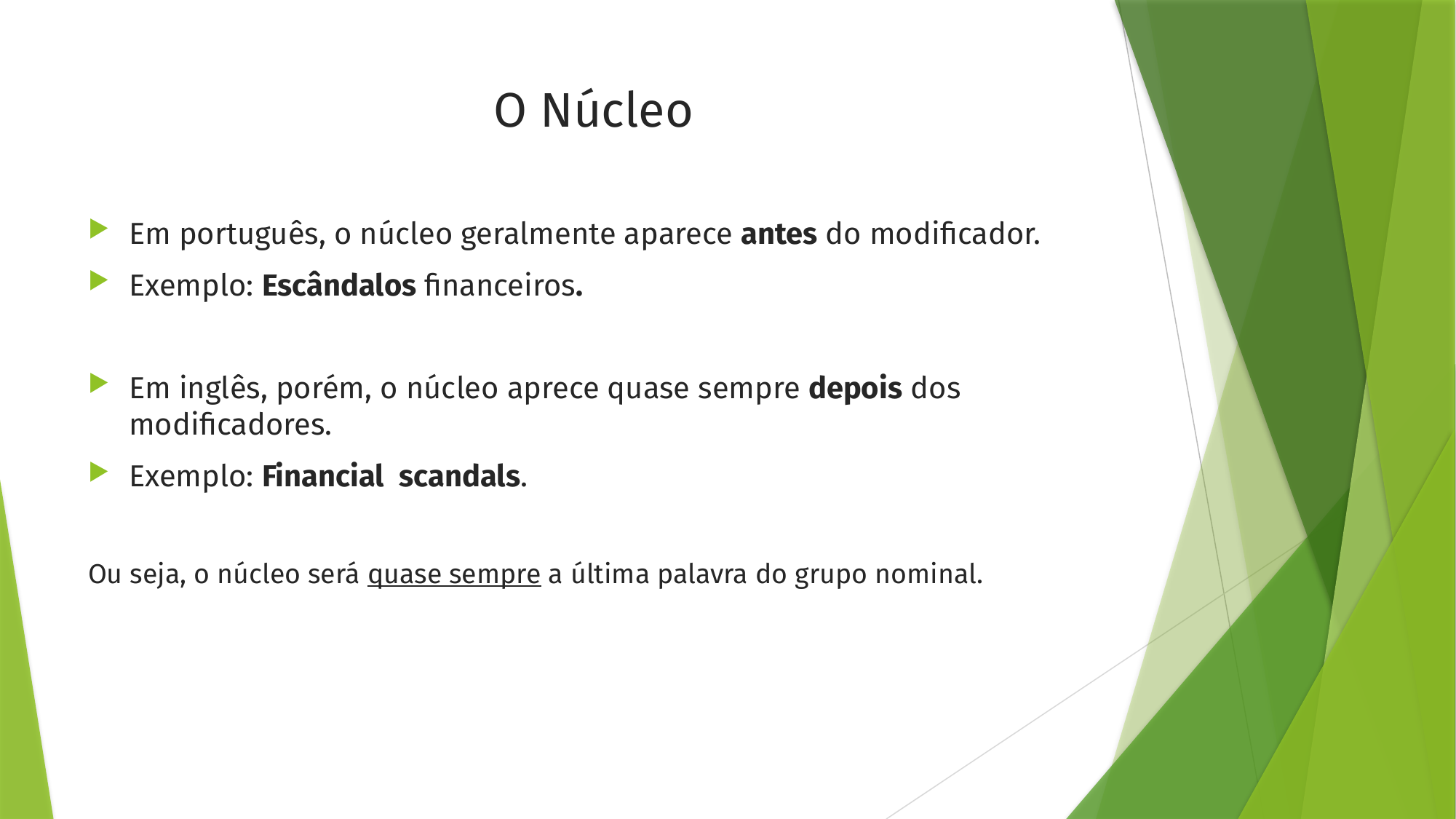

# O Núcleo
Em português, o núcleo geralmente aparece antes do modificador.
Exemplo: Escândalos financeiros.

Em inglês, porém, o núcleo aprece quase sempre depois dos modificadores.
Exemplo: Financial  scandals.

Ou seja, o núcleo será quase sempre a última palavra do grupo nominal.